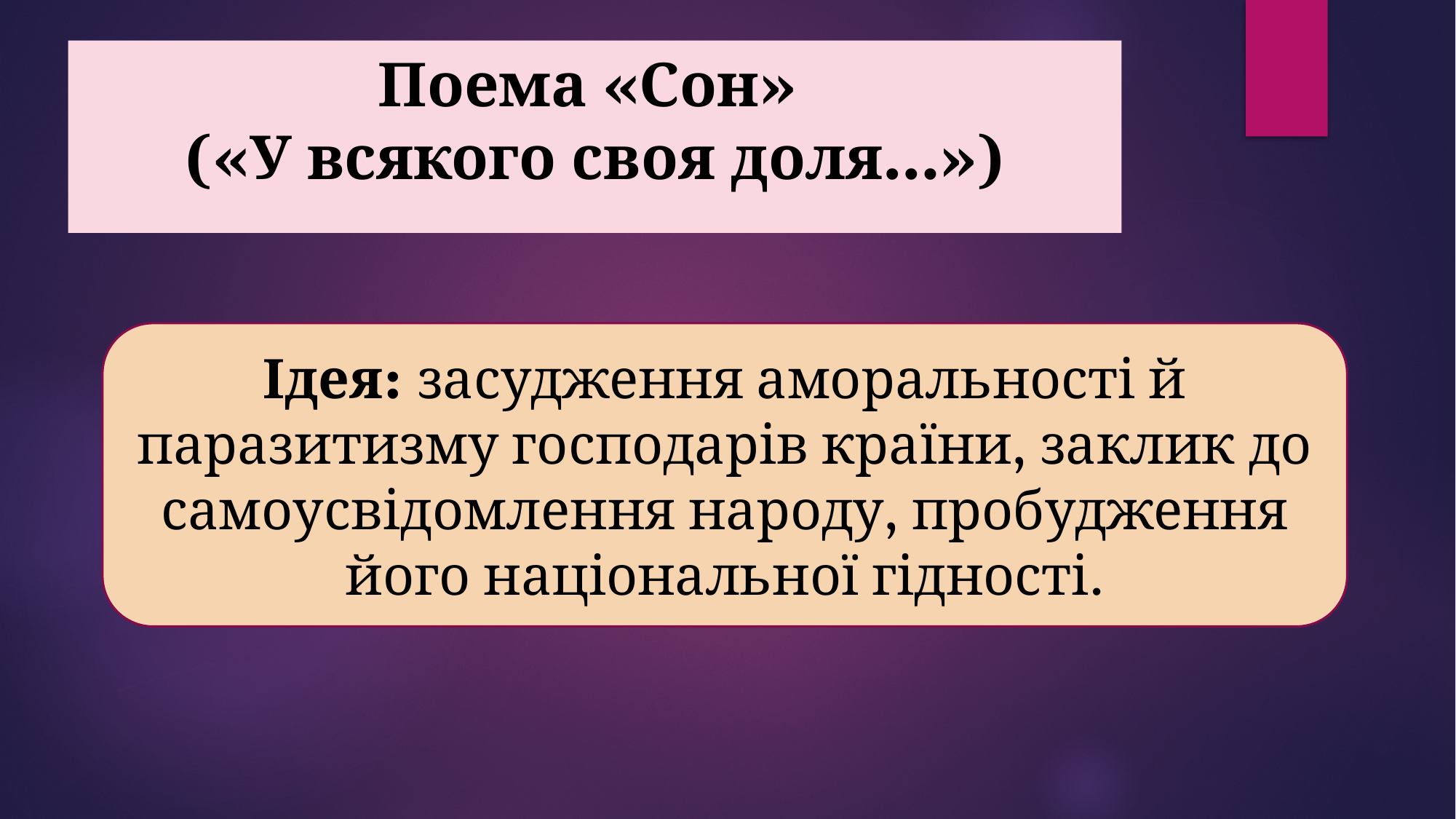

# Поема «Сон» («У всякого своя доля…»)
Ідея: засудження аморальності й паразитизму господарів країни, заклик до самоусвідомлення народу, пробудження його національної гідності.